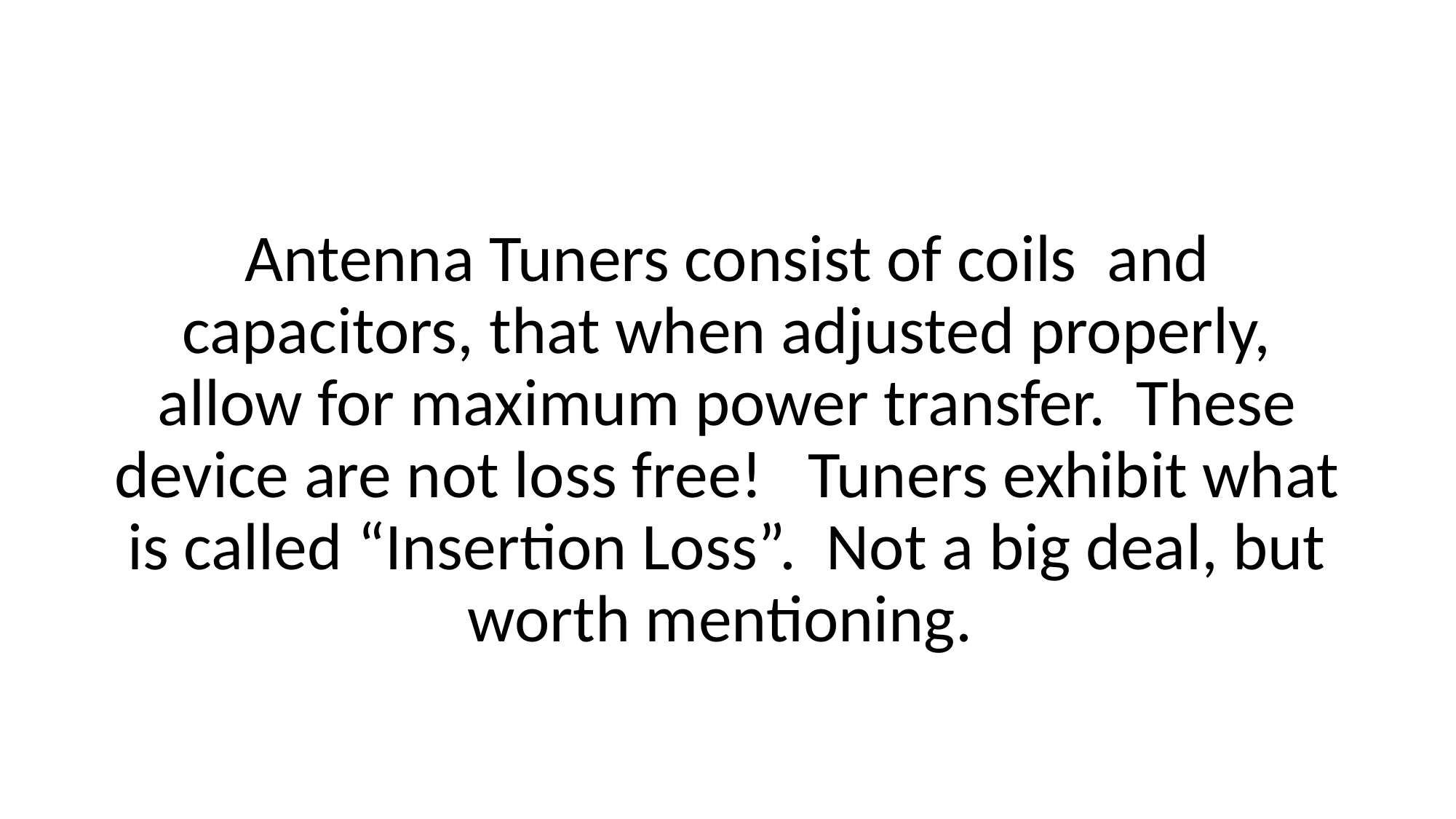

#
Antenna Tuners consist of coils  and capacitors, that when adjusted properly, allow for maximum power transfer.  These device are not loss free!   Tuners exhibit what is called “Insertion Loss”.  Not a big deal, but worth mentioning.